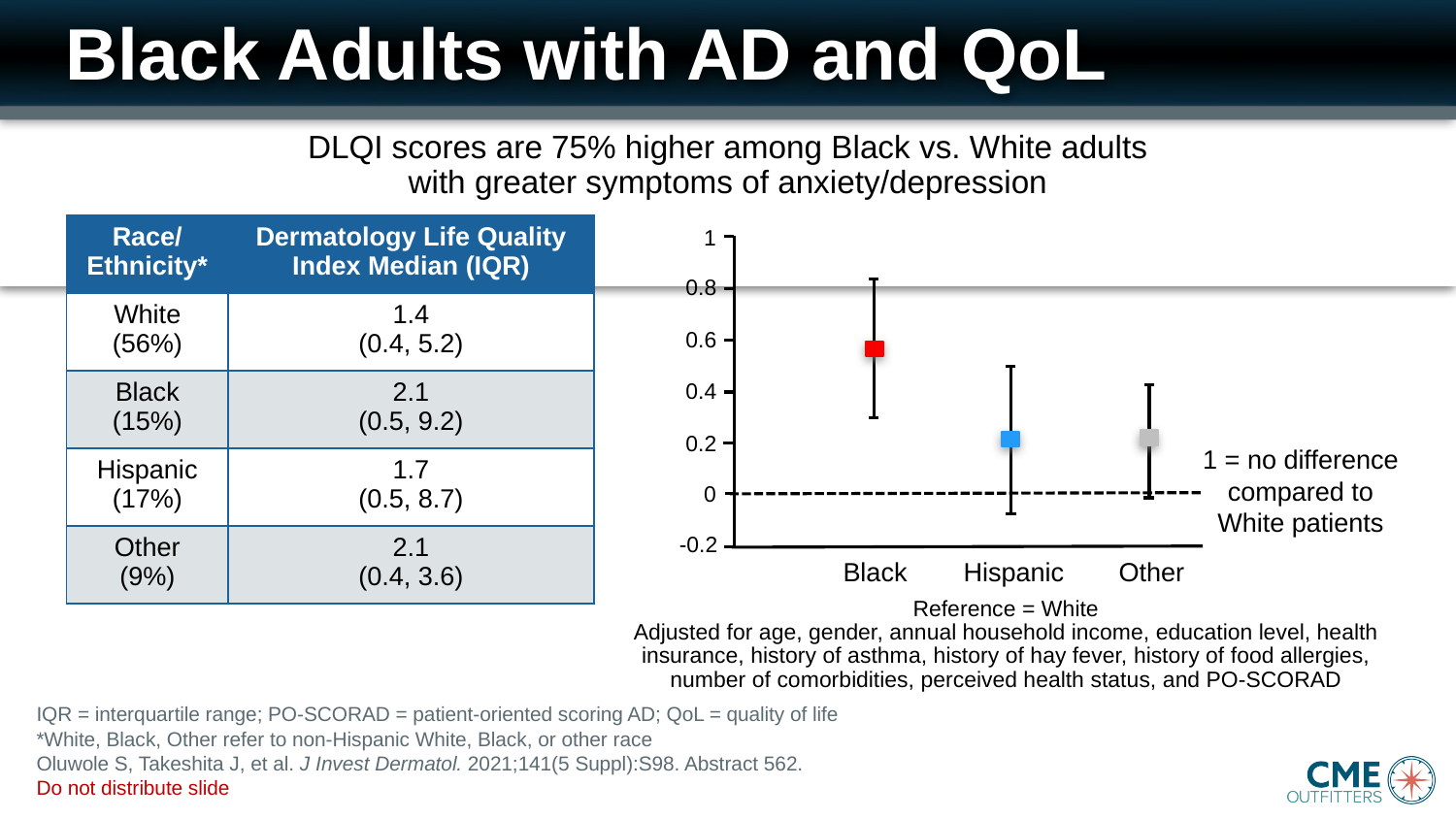

# Black Adults with AD and QoL
DLQI scores are 75% higher among Black vs. White adults with greater symptoms of anxiety/depression
| Race/ Ethnicity\* | Dermatology Life Quality Index Median (IQR) |
| --- | --- |
| White (56%) | 1.4 (0.4, 5.2) |
| Black (15%) | 2.1 (0.5, 9.2) |
| Hispanic (17%) | 1.7 (0.5, 8.7) |
| Other (9%) | 2.1 (0.4, 3.6) |
1
0.8
0.6

0.4
0.2

1 = no difference compared to White patients
0
-0.2
Other
Black
Hispanic
Reference = White
Adjusted for age, gender, annual household income, education level, health insurance, history of asthma, history of hay fever, history of food allergies, number of comorbidities, perceived health status, and PO-SCORAD

IQR = interquartile range; PO-SCORAD = patient-oriented scoring AD; QoL = quality of life
*White, Black, Other refer to non-Hispanic White, Black, or other race
Oluwole S, Takeshita J, et al. J Invest Dermatol. 2021;141(5 Suppl):S98. Abstract 562.
Do not distribute slide